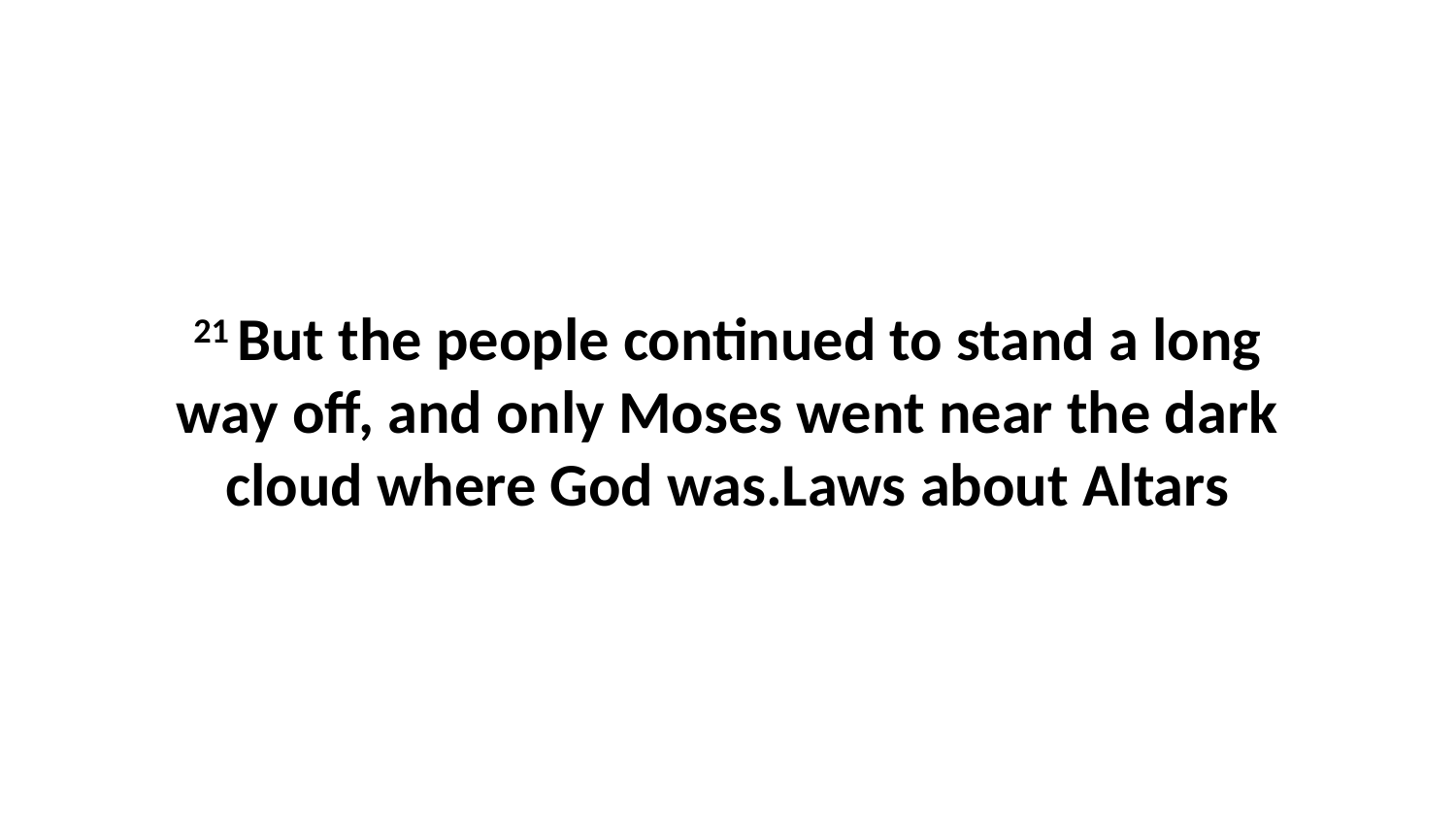

21 But the people continued to stand a long way off, and only Moses went near the dark cloud where God was.Laws about Altars